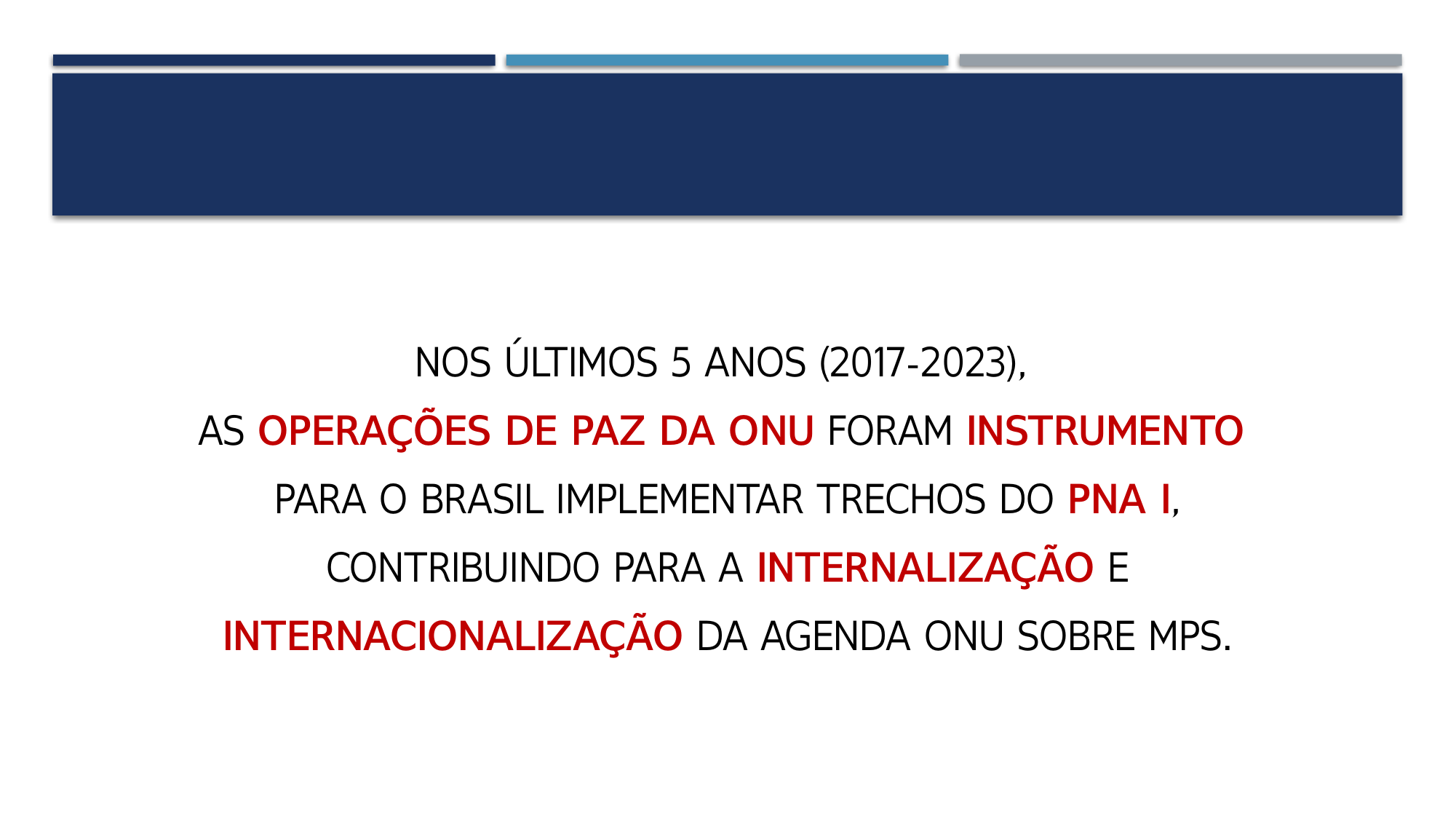

NOS ÚLTIMOS 5 ANOS (2017-2023),
AS OPERAÇÕES DE PAZ DA ONU FORAM INSTRUMENTO
PARA O BRASIL IMPLEMENTAR TRECHOS DO PNA I,
CONTRIBUINDO PARA A INTERNALIZAÇÃO E
INTERNACIONALIZAÇÃO DA AGENDA ONU SOBRE MPS.